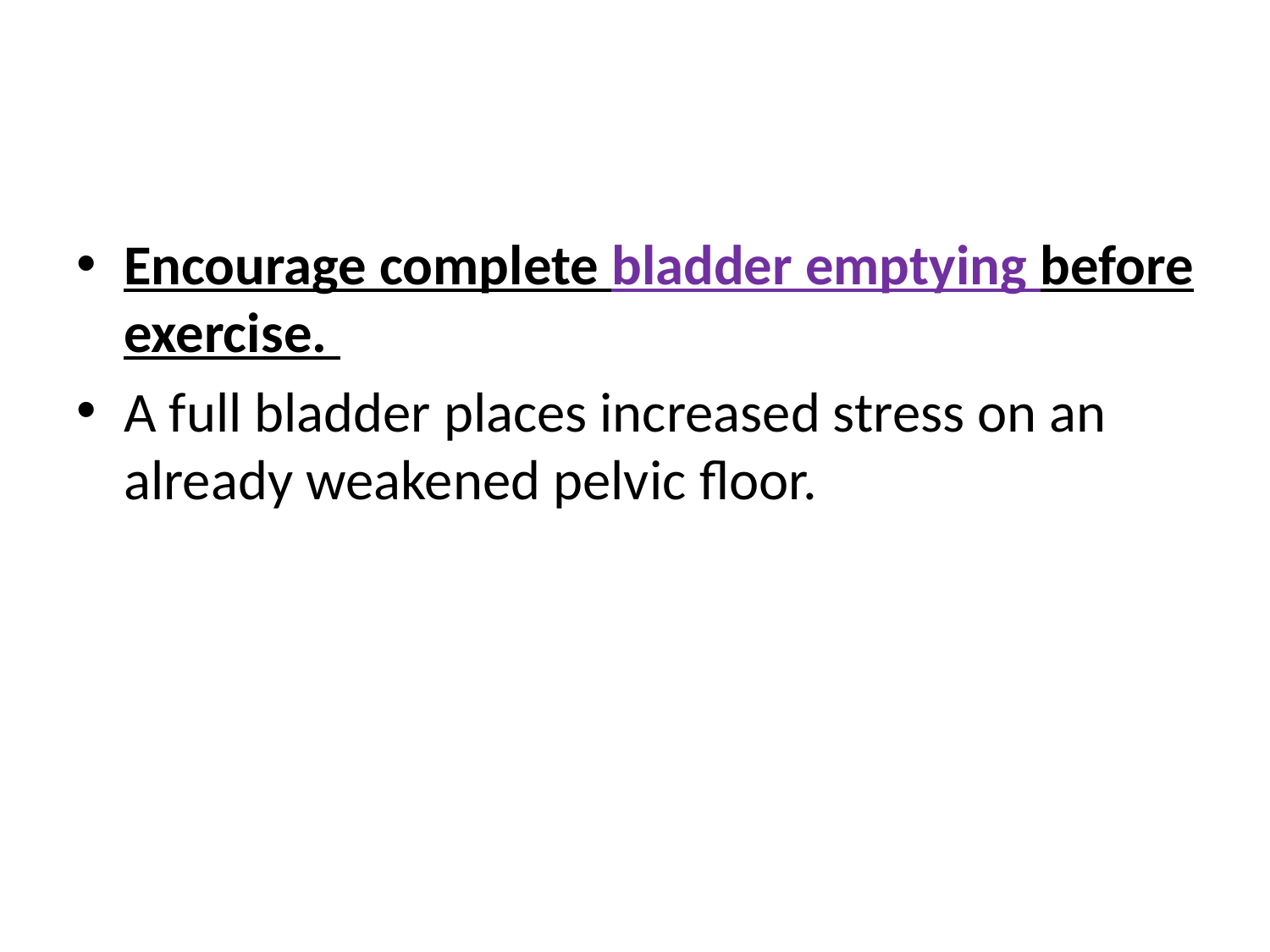

#
Encourage complete bladder emptying before exercise.
A full bladder places increased stress on an already weakened pelvic ﬂoor.